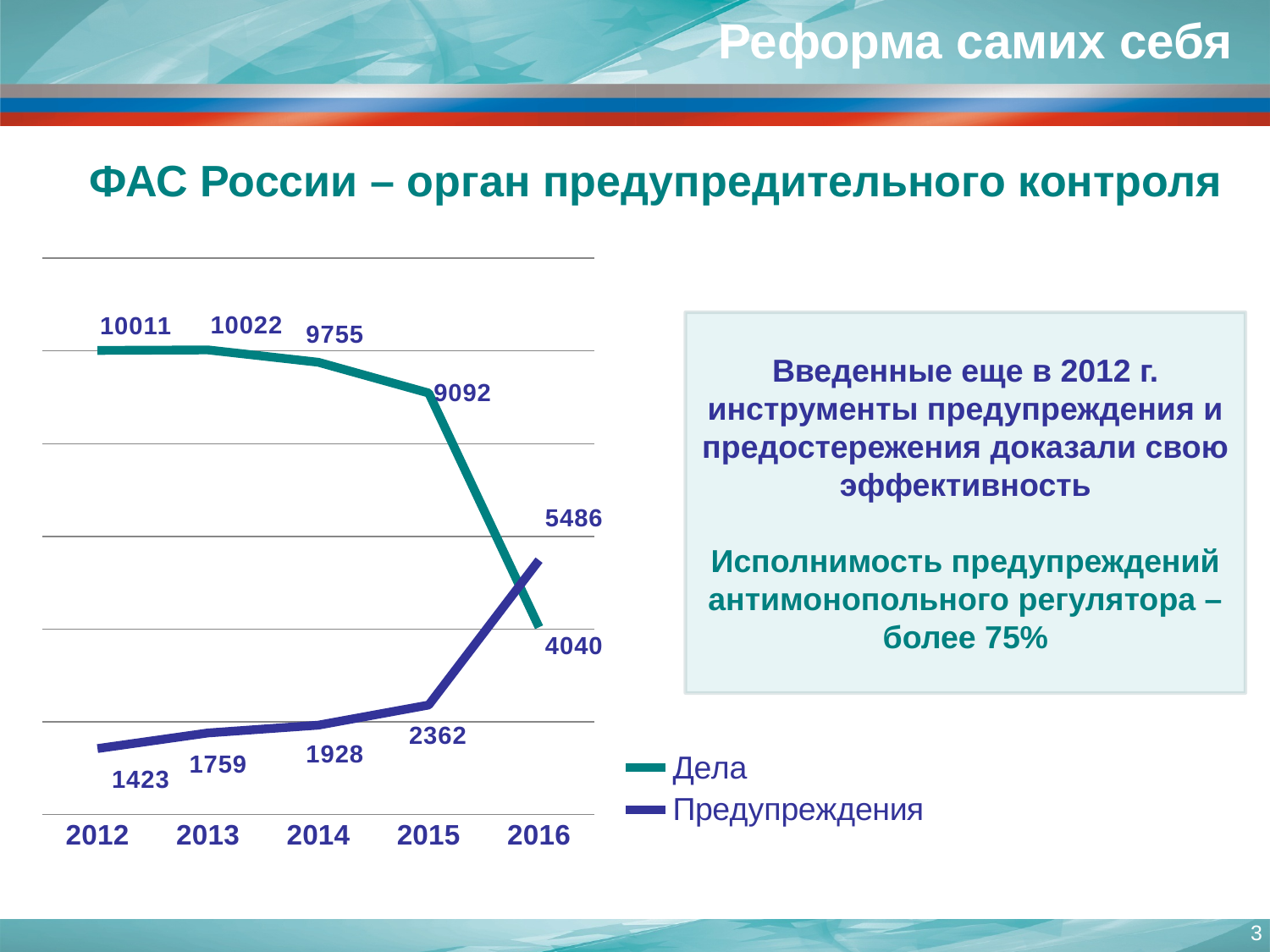

Реформа самих себя
Орган предупредительного контроля
ФАС России – орган предупредительного контроля

### Chart

| Category | Дела | Предупреждения |
|---|---|---|
| 2012 | 10011.0 | 1423.0 |
| 2013 | 10022.0 | 1759.0 |
| 2014 | 9755.0 | 1928.0 |
| 2015 | 9092.0 | 2362.0 |
| 2016 | 4040.0 | 5486.0 |
Введенные еще в 2012 г. инструменты предупреждения и предостережения доказали свою эффективность

Исполнимость предупреждений антимонопольного регулятора – более 75%
3